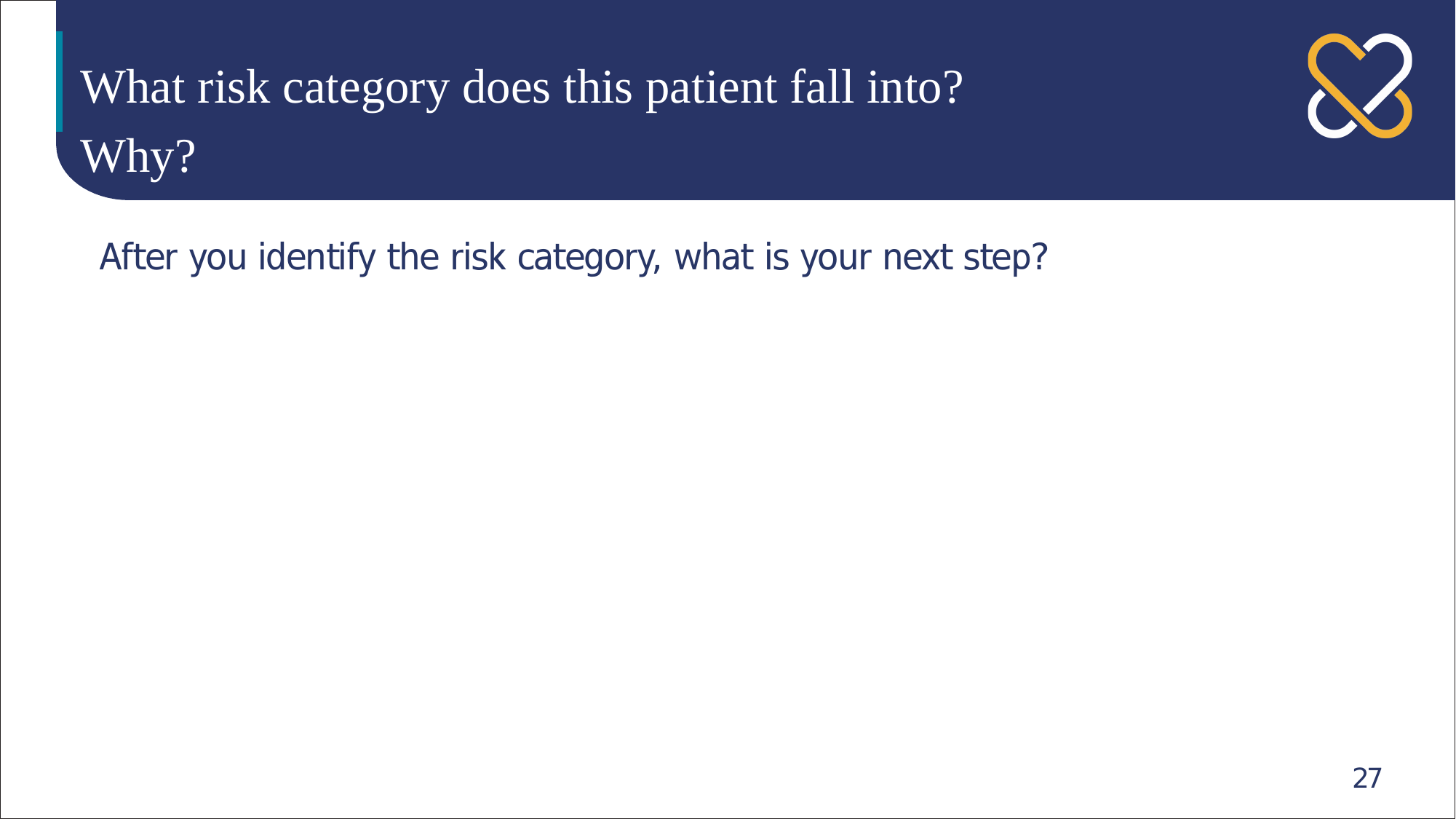

What risk category does this patient fall into?  Why?
After you identify the risk category, what is your next step?
27